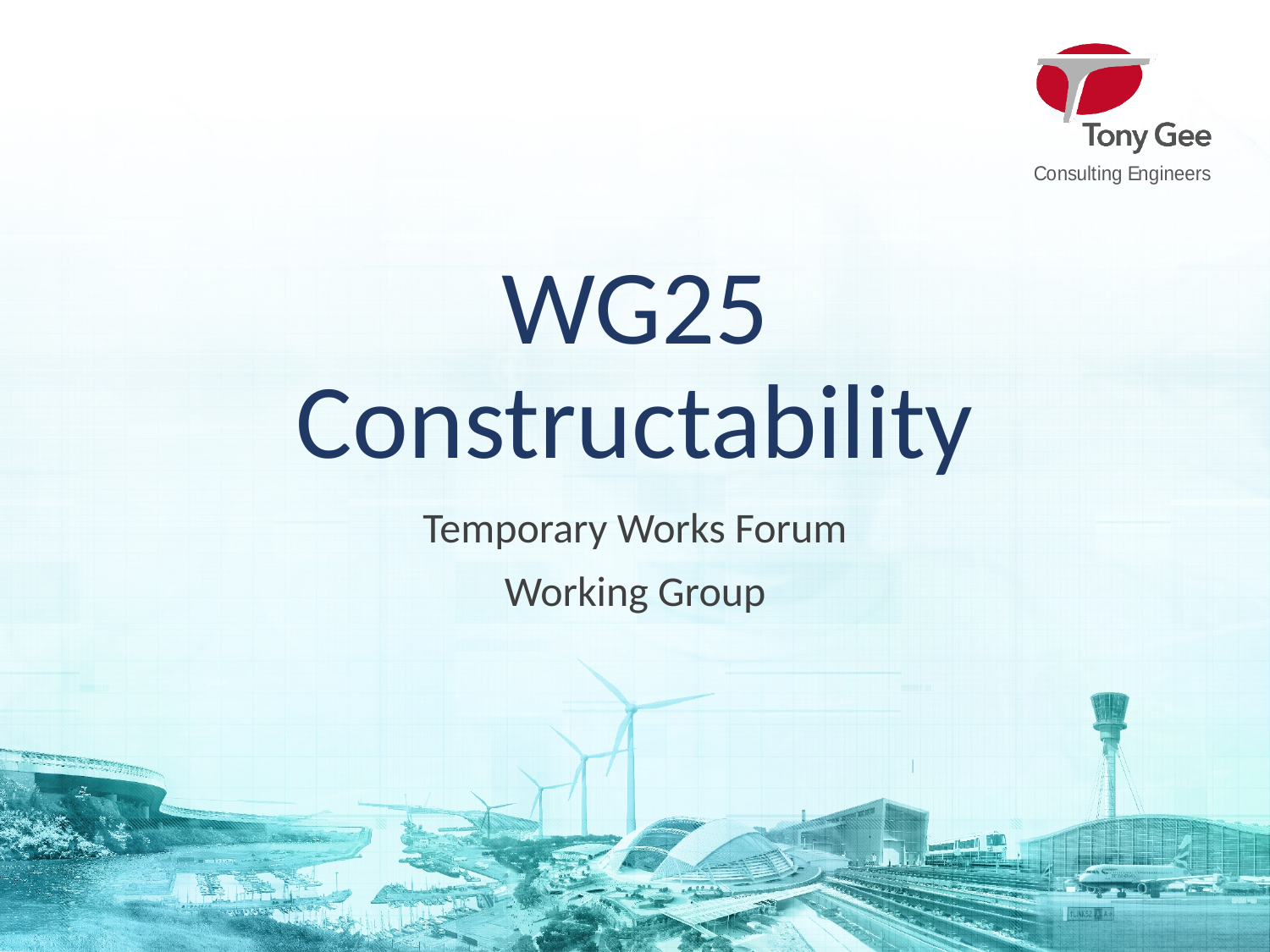

# WG25 Constructability
Temporary Works Forum
Working Group